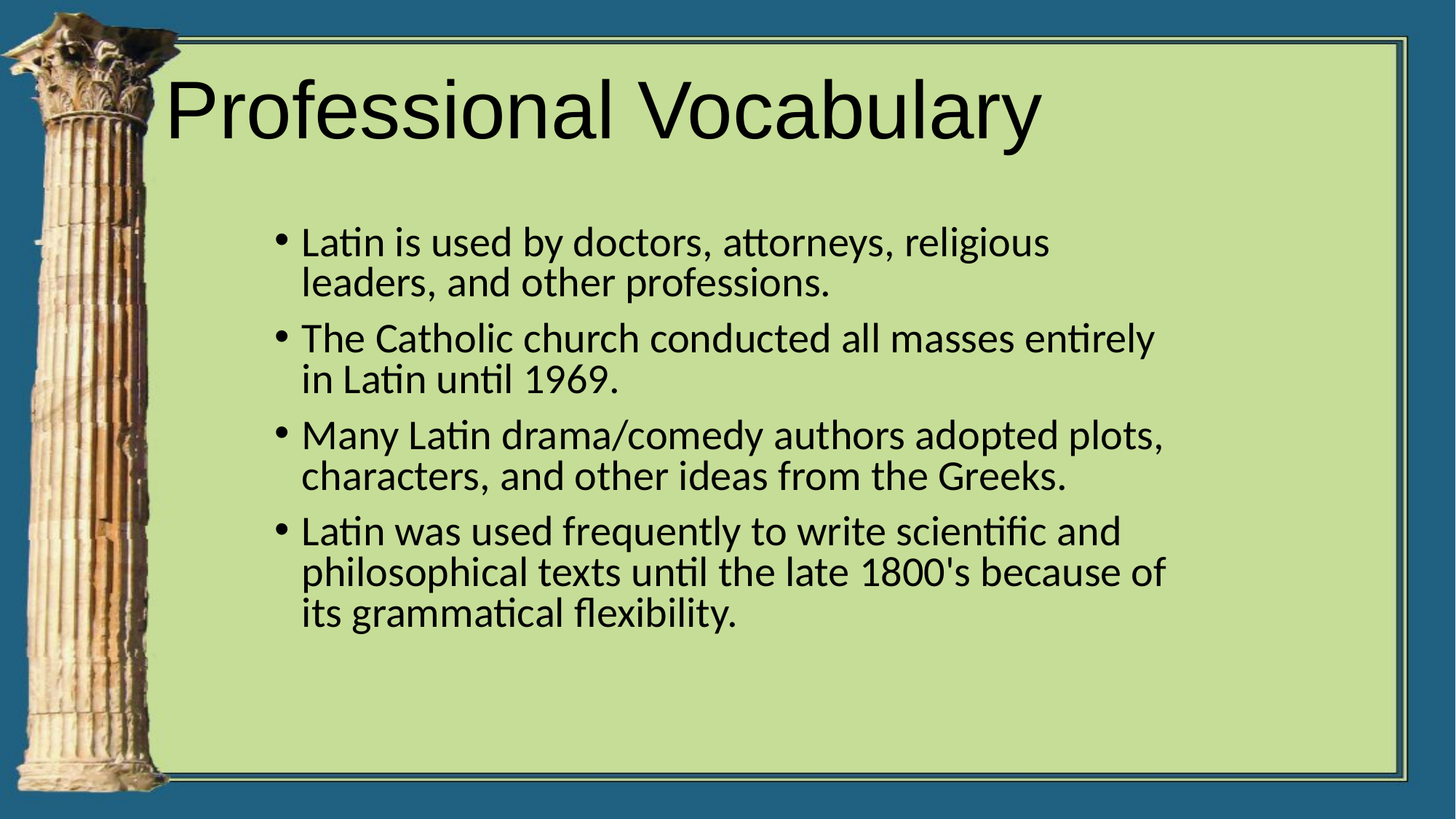

# Professional Vocabulary
Latin is used by doctors, attorneys, religious leaders, and other professions.
The Catholic church conducted all masses entirely in Latin until 1969.
Many Latin drama/comedy authors adopted plots, characters, and other ideas from the Greeks.
Latin was used frequently to write scientific and philosophical texts until the late 1800's because of its grammatical flexibility.